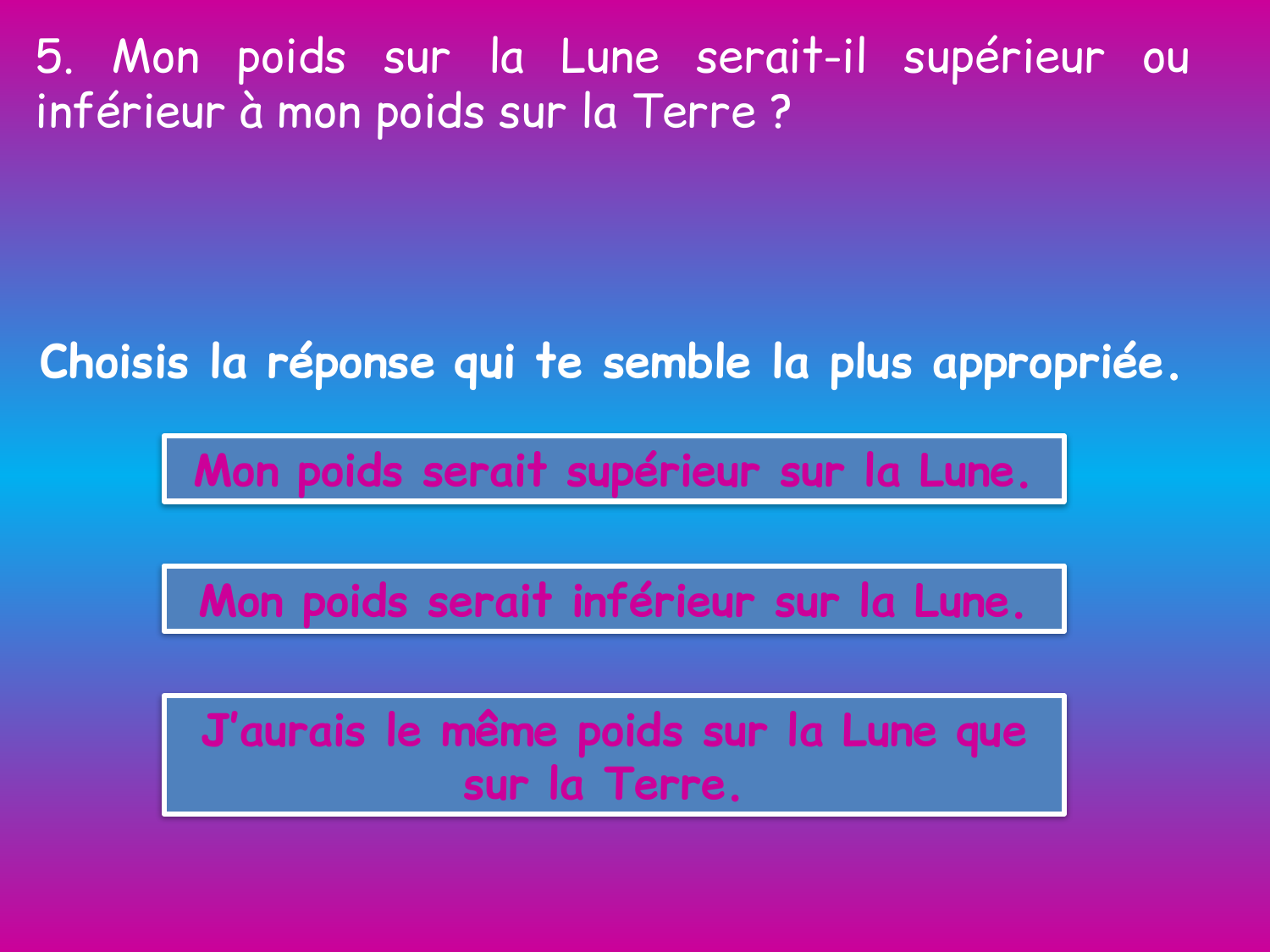

5. Mon poids sur la Lune serait-il supérieur ou inférieur à mon poids sur la Terre ?
Choisis la réponse qui te semble la plus appropriée.
Mon poids serait supérieur sur la Lune.
Mon poids serait inférieur sur la Lune.
J’aurais le même poids sur la Lune que sur la Terre.